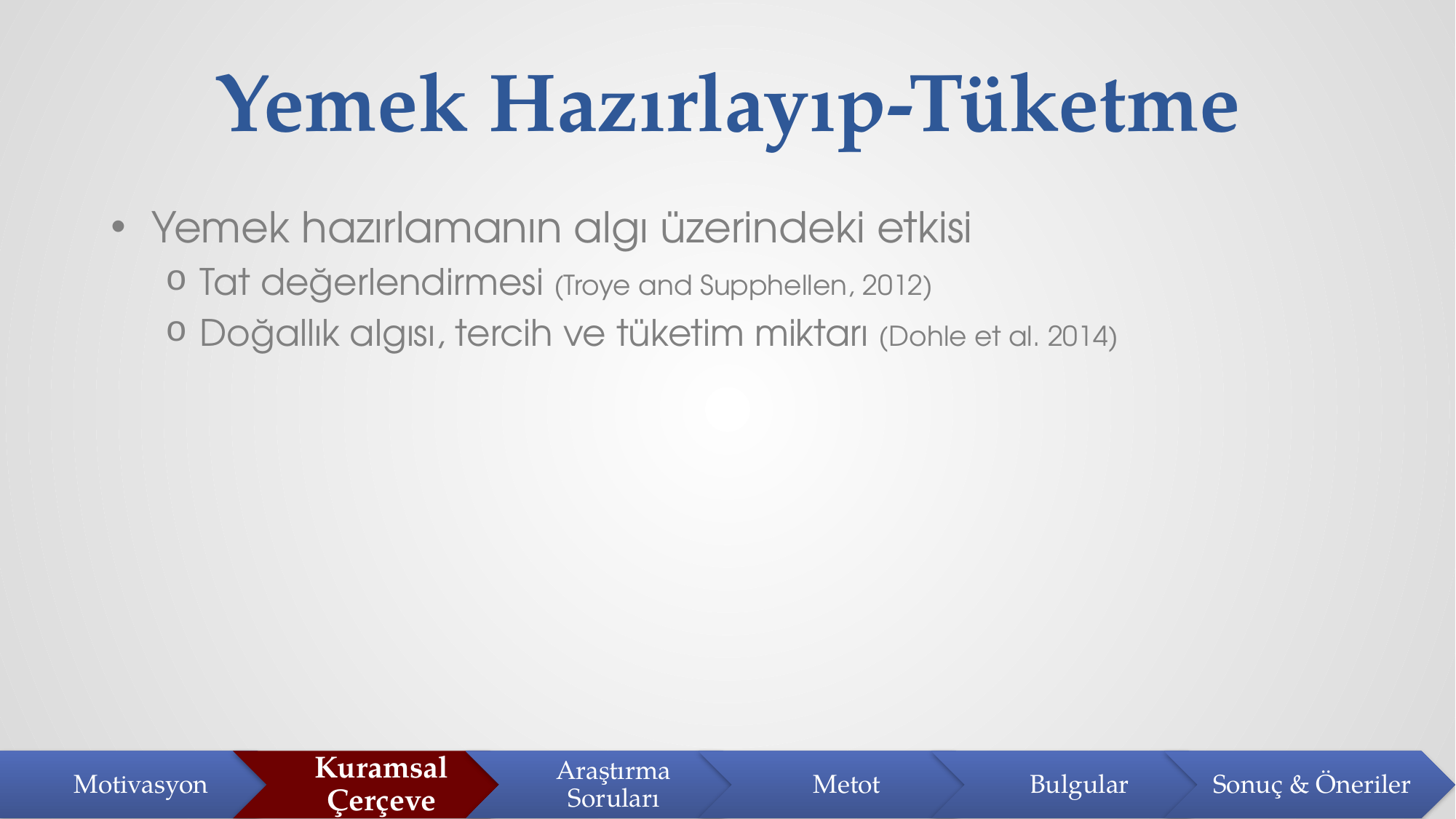

# Yemek Hazırlayıp-Tüketme
Yemek hazırlamanın algı üzerindeki etkisi
Tat değerlendirmesi (Troye and Supphellen, 2012)
Doğallık algısı, tercih ve tüketim miktarı (Dohle et al. 2014)
Motivasyon
Kuramsal Çerçeve
Araştırma Soruları
Metot
Bulgular
Sonuç & Öneriler